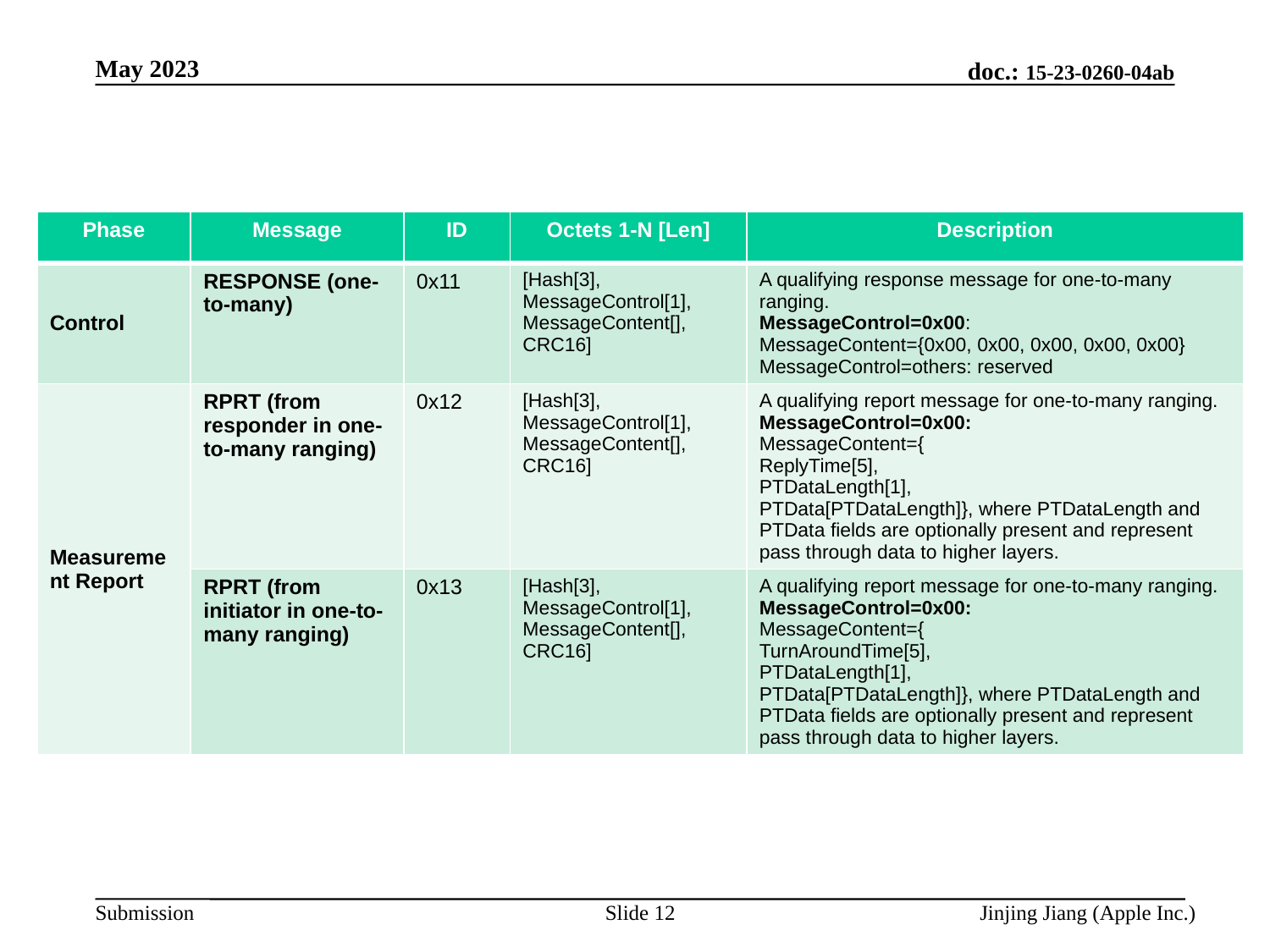

May 2023
| Phase | Message | ID | Octets 1-N [Len] | Description |
| --- | --- | --- | --- | --- |
| Control | RESPONSE (one-to-many) | 0x11 | [Hash[3], MessageControl[1], MessageContent[], CRC16] | A qualifying response message for one-to-many ranging. MessageControl=0x00: MessageContent={0x00, 0x00, 0x00, 0x00, 0x00} MessageControl=others: reserved |
| Measurement Report | RPRT (from responder in one-to-many ranging) | 0x12 | [Hash[3], MessageControl[1], MessageContent[], CRC16] | A qualifying report message for one-to-many ranging. MessageControl=0x00: MessageContent={ ReplyTime[5], PTDataLength[1], PTData[PTDataLength]}, where PTDataLength and PTData fields are optionally present and represent pass through data to higher layers. |
|  | RPRT (from initiator in one-to-many ranging) | 0x13 | [Hash[3], MessageControl[1], MessageContent[], CRC16] | A qualifying report message for one-to-many ranging. MessageControl=0x00: MessageContent={ TurnAroundTime[5], PTDataLength[1], PTData[PTDataLength]}, where PTDataLength and PTData fields are optionally present and represent pass through data to higher layers. |
Slide 12
Jinjing Jiang (Apple Inc.)